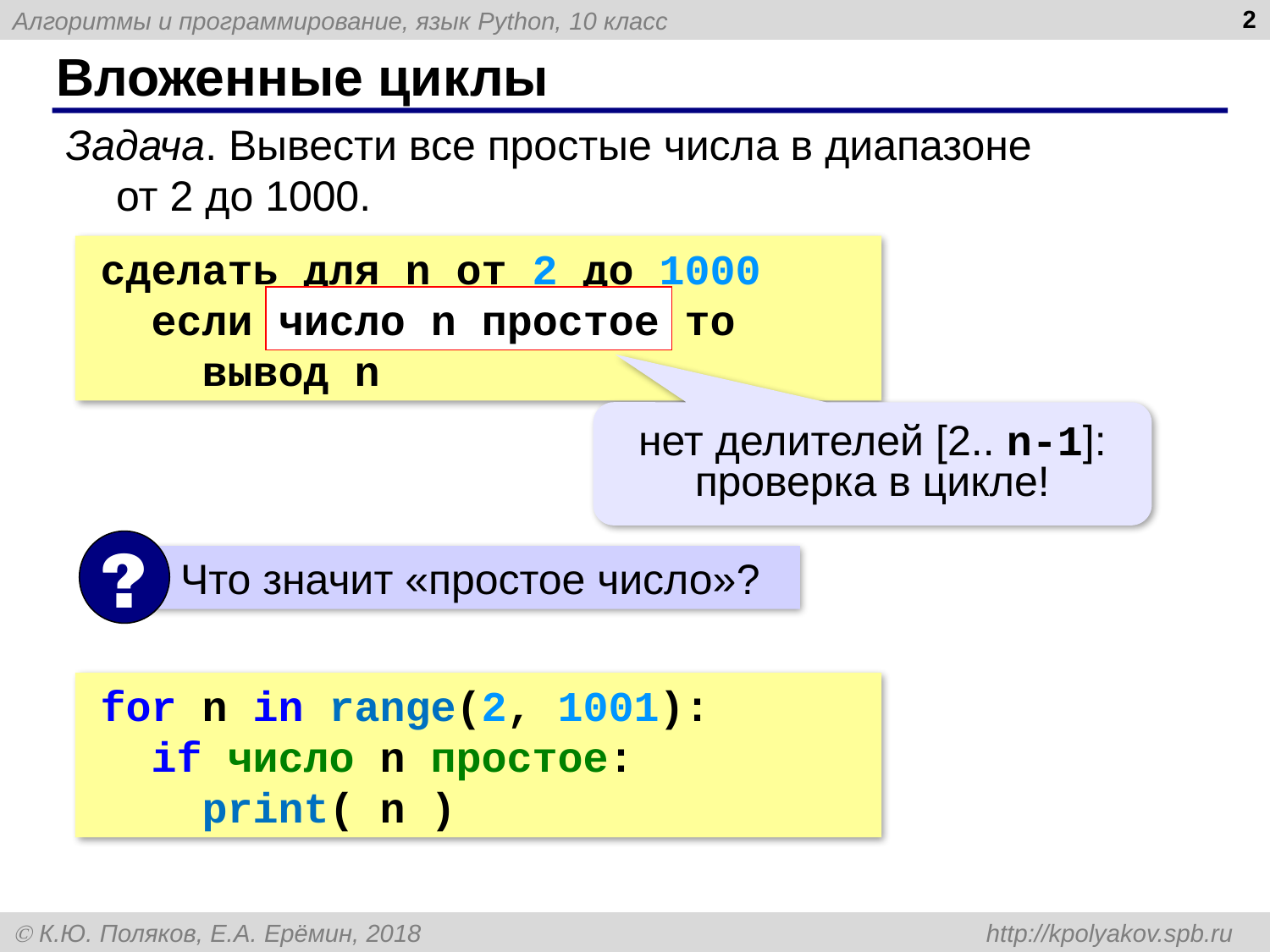

2
# Вложенные циклы
Задача. Вывести все простые числа в диапазоне
от 2 до 1000.
сделать для n от 2 до 1000
  если число n простое то
    вывод n
число n простое
нет делителей [2.. n-1]: проверка в цикле!
?
  Что значит «простое число»?
for n in range(2, 1001):
  if число n простое:
    print( n )